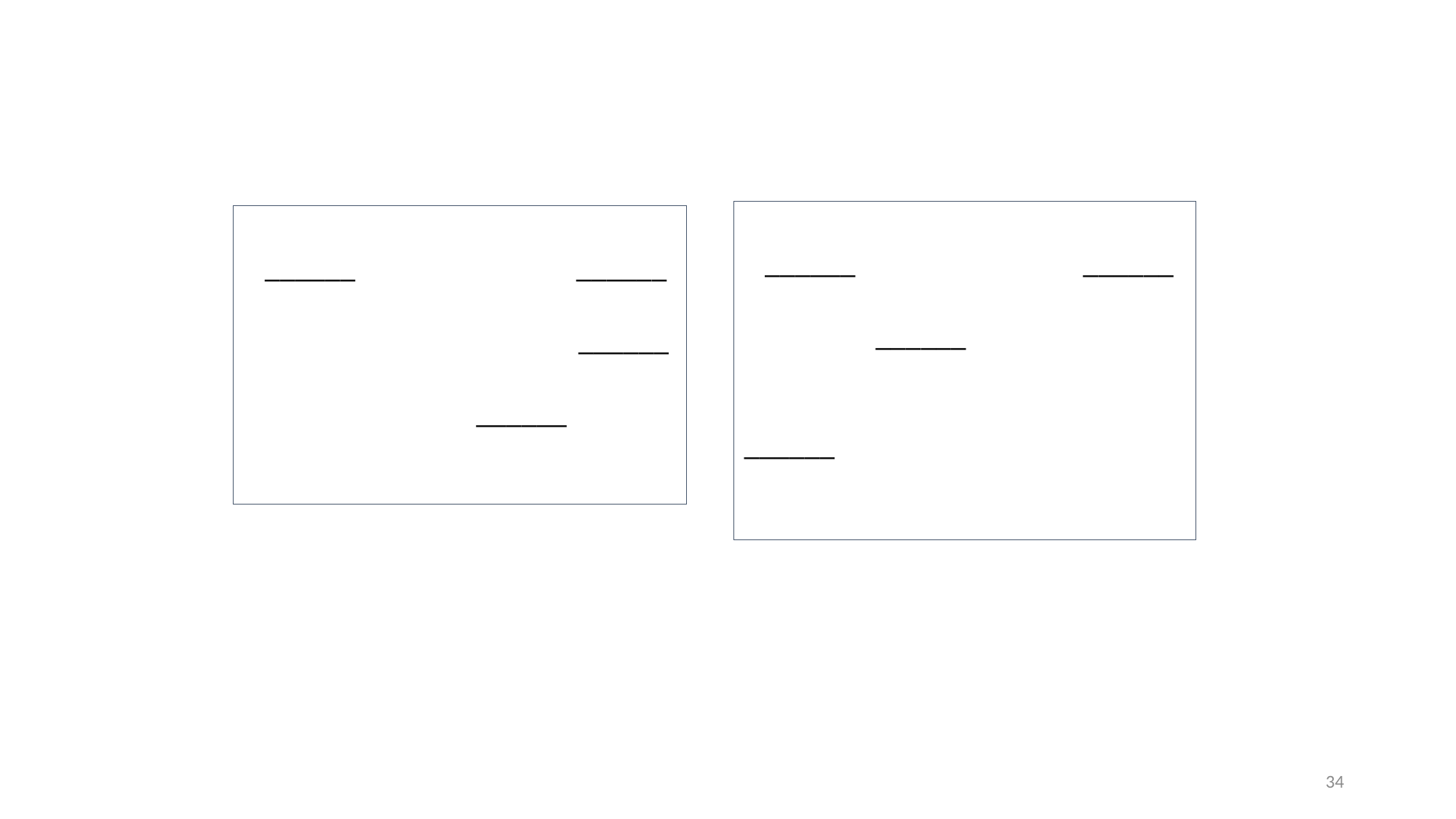

______                                 ______

                   ______

			          ______

   ______                                ______

                     		 ______

		  ______

34